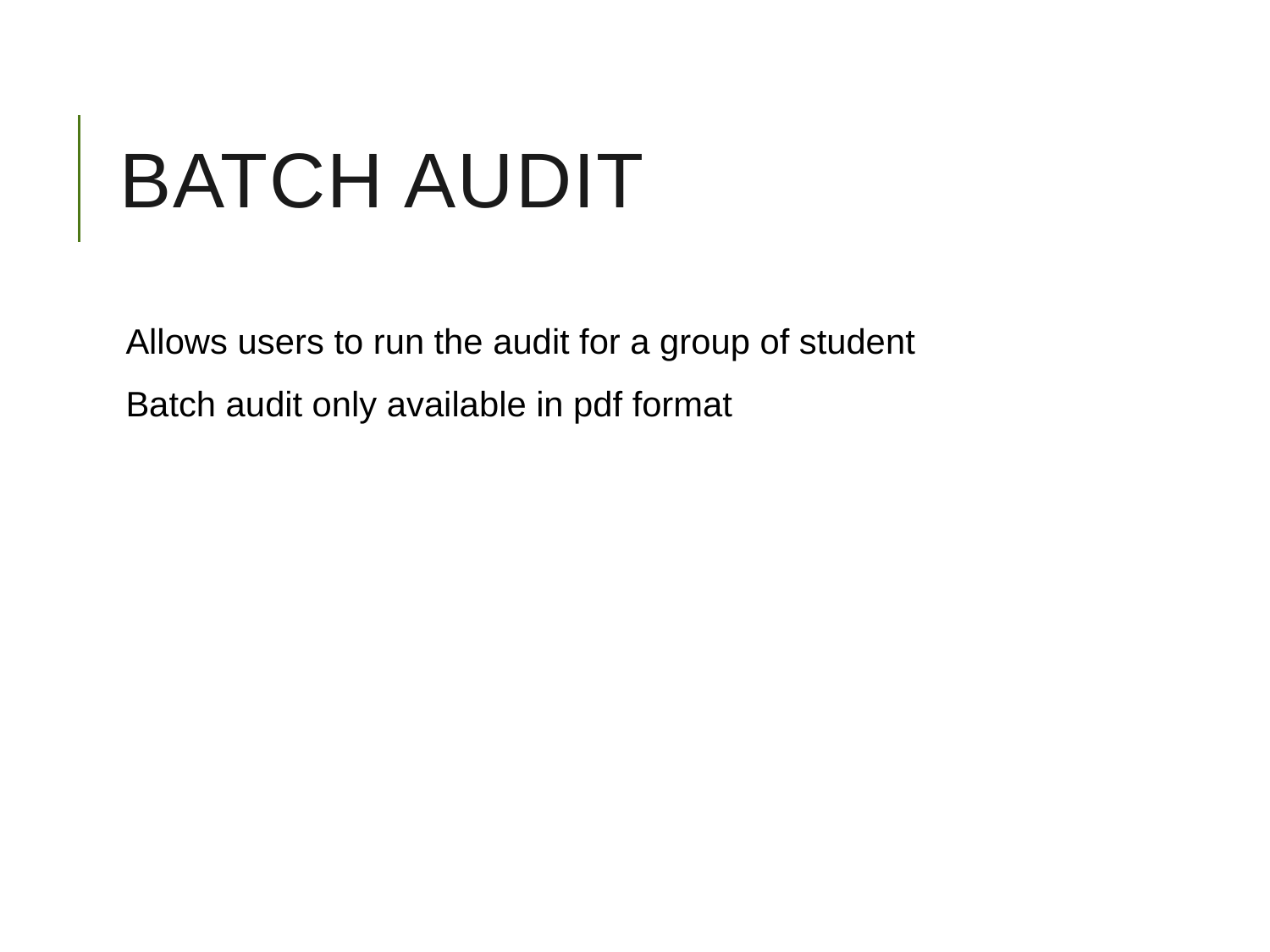

# Batch Audit
Allows users to run the audit for a group of student
Batch audit only available in pdf format